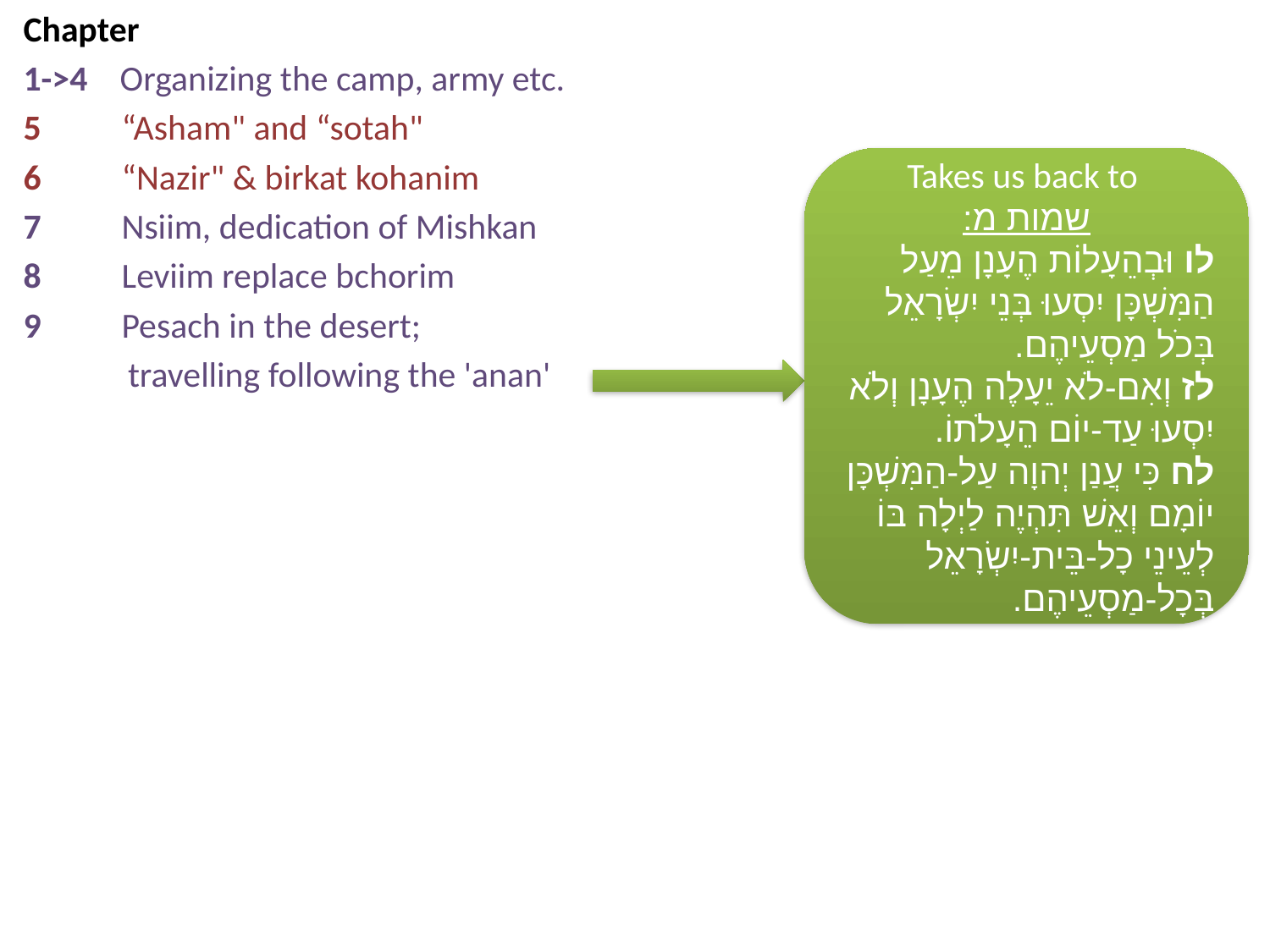

Chapter
1->4    Organizing the camp, army etc.
5          “Asham" and “sotah"
6          “Nazir" & birkat kohanim
7          Nsiim, dedication of Mishkan
8          Leviim replace bchorim
9          Pesach in the desert;
             travelling following the 'anan'
Takes us back to
שמות מ:
לו וּבְהֵעָלוֹת הֶעָנָן מֵעַל הַמִּשְׁכָּן יִסְעוּ בְּנֵי יִשְׂרָאֵל בְּכֹל מַסְעֵיהֶם.
לז וְאִם-לֹא יֵעָלֶה הֶעָנָן וְלֹא יִסְעוּ עַד-יוֹם הֵעָלֹתוֹ.
לח כִּי עֲנַן יְהוָה עַל-הַמִּשְׁכָּן יוֹמָם וְאֵשׁ תִּהְיֶה לַיְלָה בּוֹ לְעֵינֵי כָל-בֵּית-יִשְׂרָאֵל בְּכָל-מַסְעֵיהֶם.